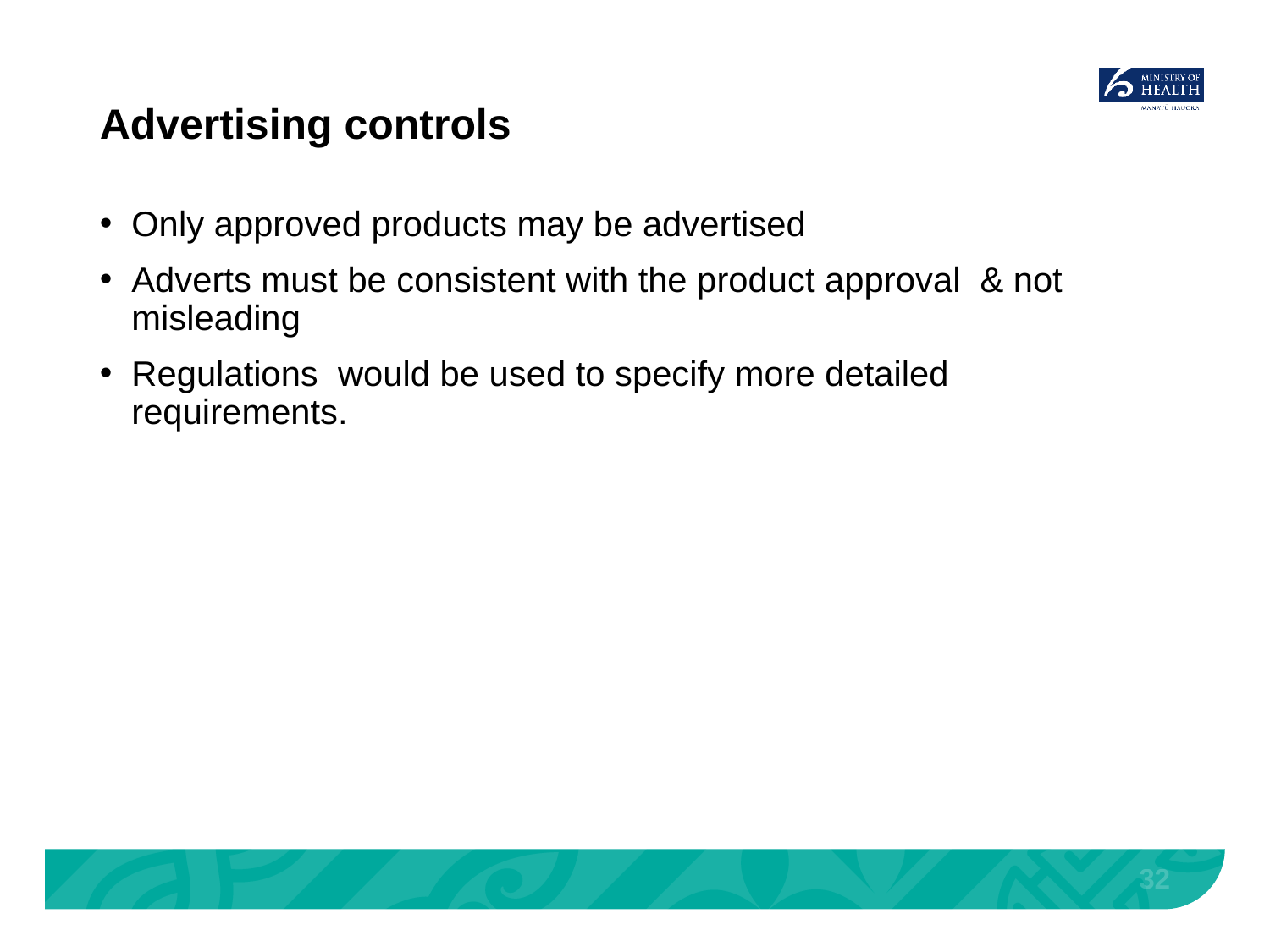

# Advertising controls
Only approved products may be advertised
Adverts must be consistent with the product approval  & not misleading
Regulations  would be used to specify more detailed requirements.